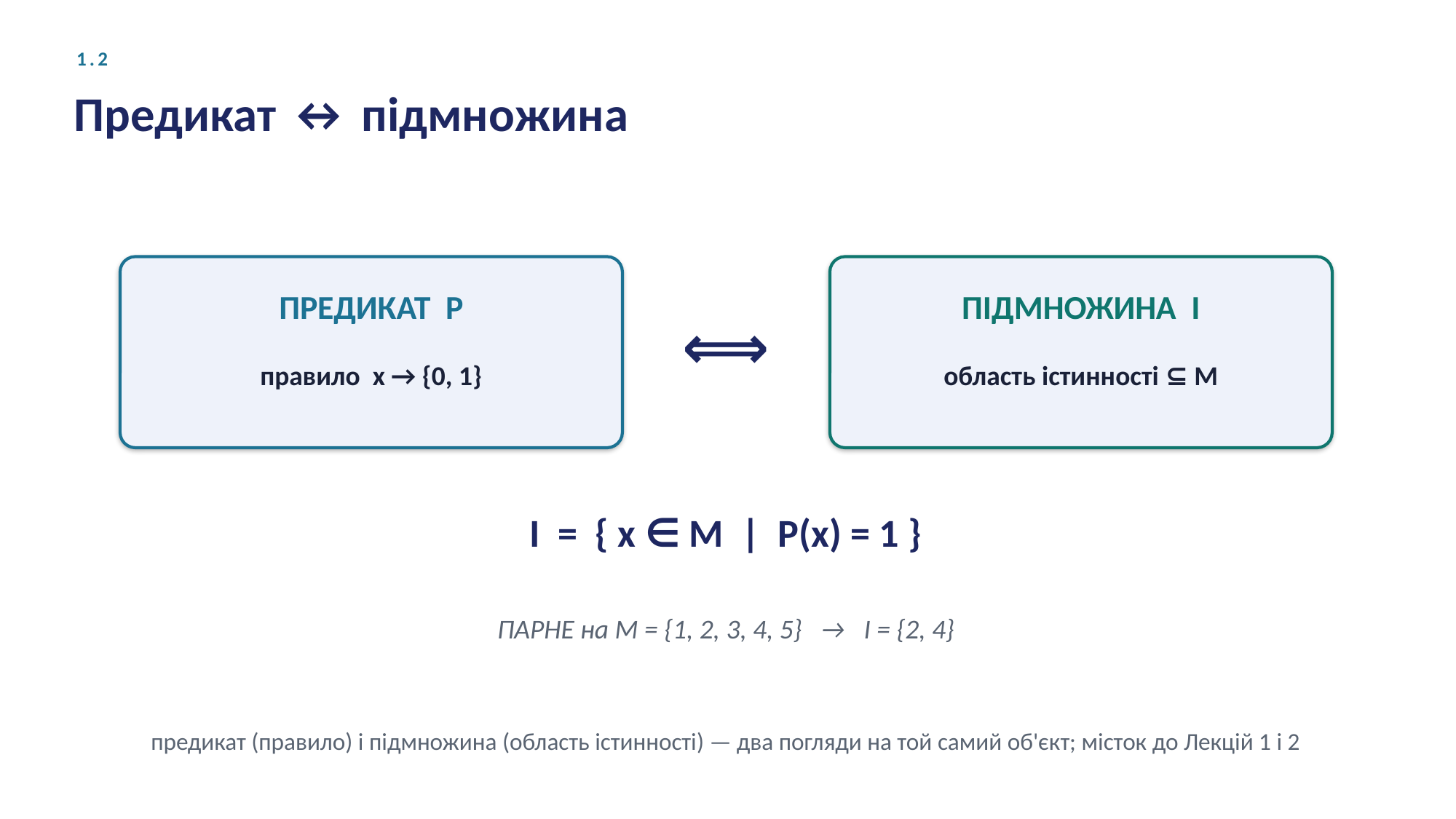

1.2
Предикат ↔ підмножина

ПРЕДИКАТ  P
ПІДМНОЖИНА  I
⟺
правило  x → {0, 1}
область істинності ⊆ M
I  =  { x ∈ M  |  P(x) = 1 }
ПАРНЕ на M = {1, 2, 3, 4, 5}   →   I = {2, 4}
предикат (правило) і підмножина (область істинності) — два погляди на той самий об'єкт; місток до Лекцій 1 і 2